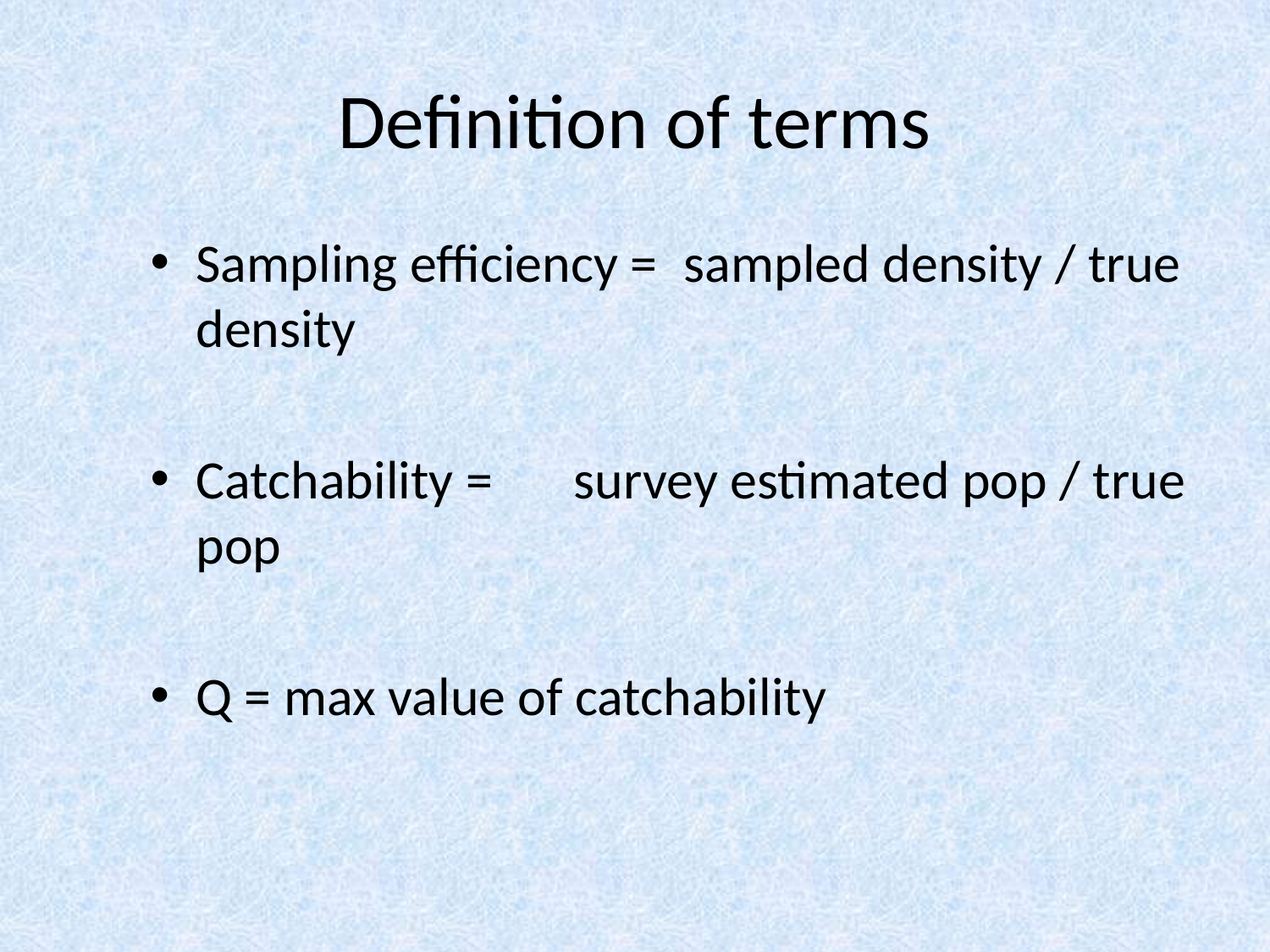

# Definition of terms
Sampling efficiency = 				sampled density / true density

Catchability =							 survey estimated pop / true pop

Q = max value of catchability